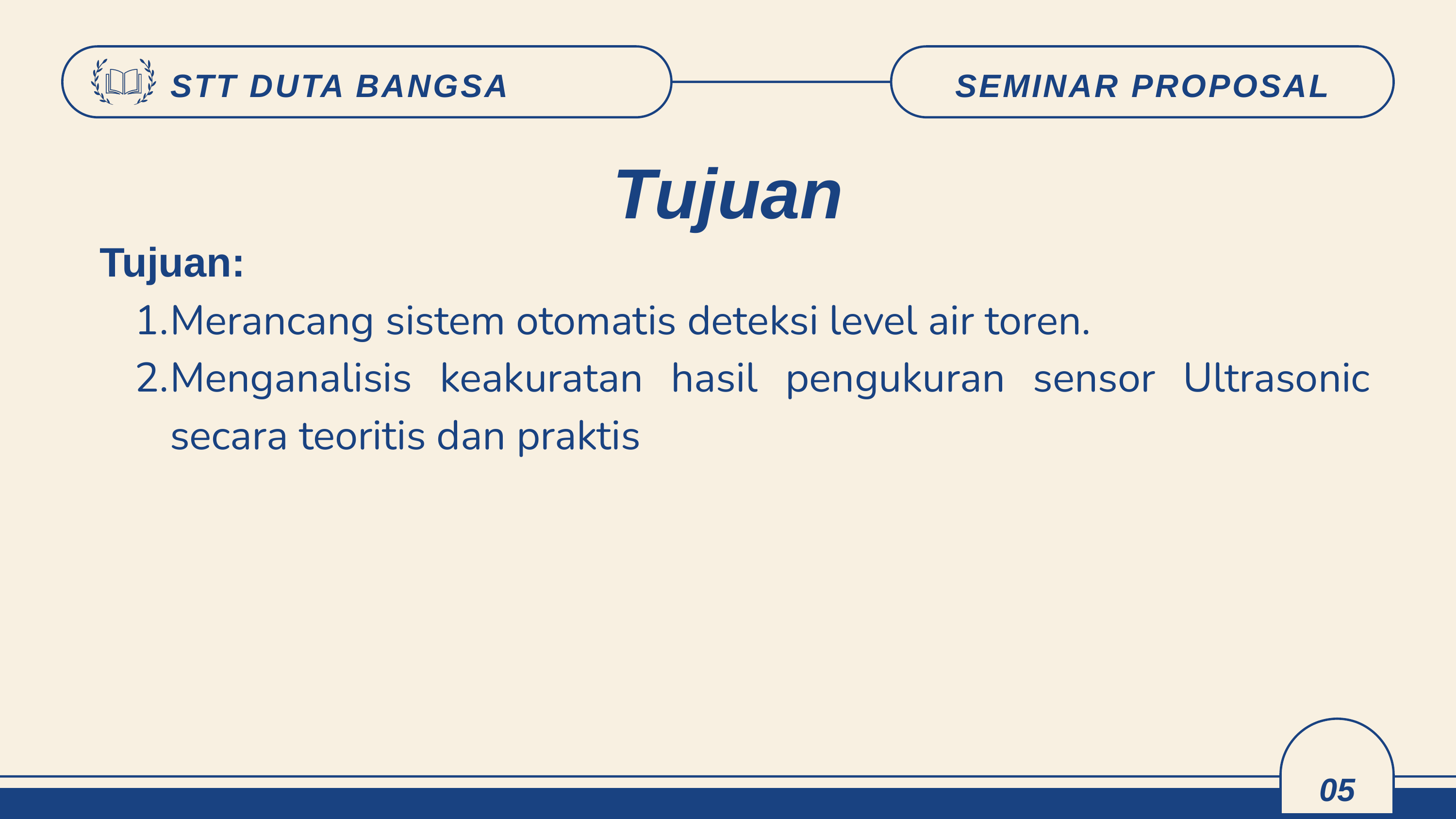

STT DUTA BANGSA
SEMINAR PROPOSAL

Tujuan
Tujuan:
Merancang sistem otomatis deteksi level air toren.
Menganalisis keakuratan hasil pengukuran sensor Ultrasonic secara teoritis dan praktis

05